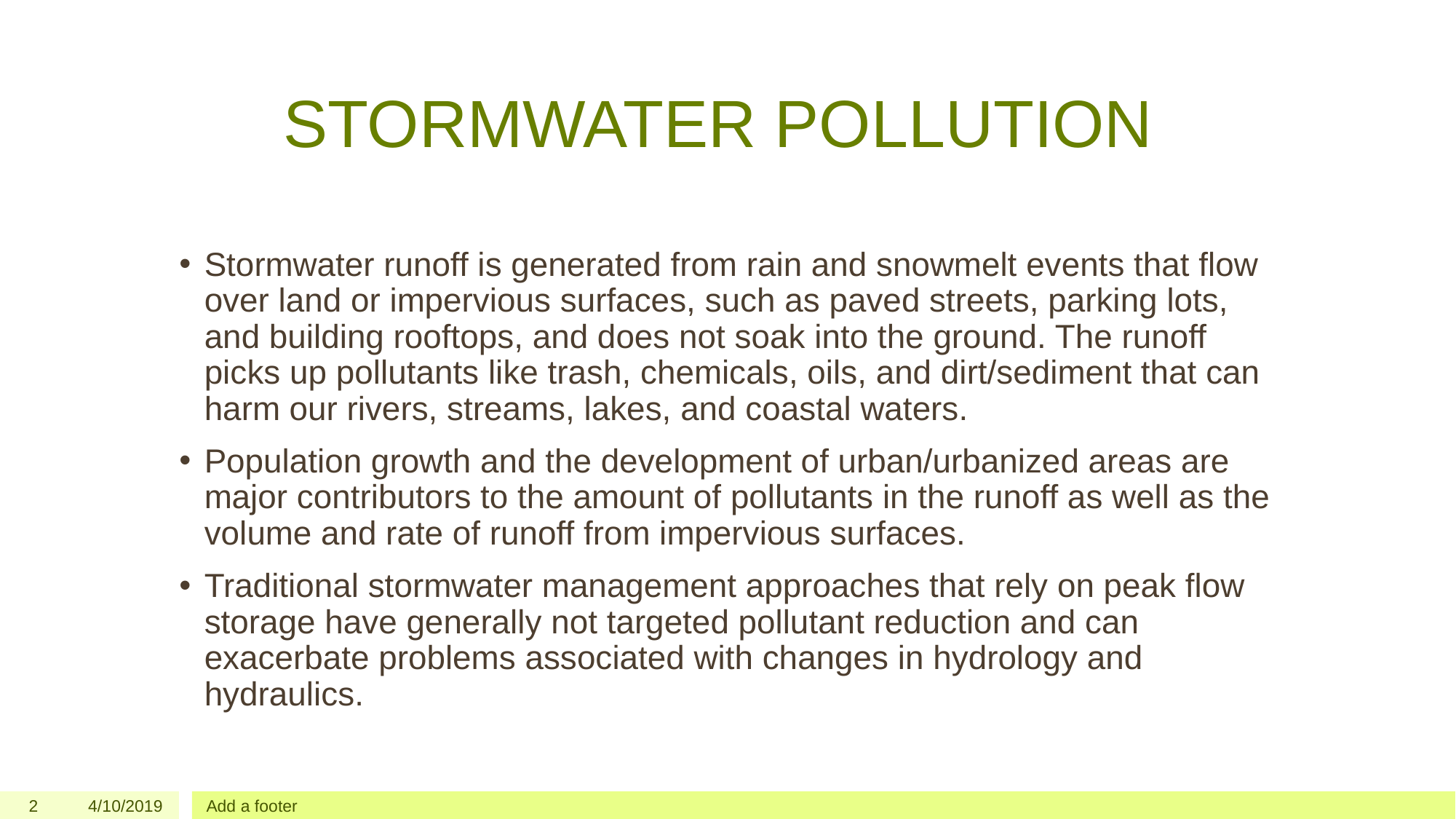

# STORMWATER POLLUTION
Stormwater runoff is generated from rain and snowmelt events that flow over land or impervious surfaces, such as paved streets, parking lots, and building rooftops, and does not soak into the ground. The runoff picks up pollutants like trash, chemicals, oils, and dirt/sediment that can harm our rivers, streams, lakes, and coastal waters.
Population growth and the development of urban/urbanized areas are major contributors to the amount of pollutants in the runoff as well as the volume and rate of runoff from impervious surfaces.
Traditional stormwater management approaches that rely on peak flow storage have generally not targeted pollutant reduction and can exacerbate problems associated with changes in hydrology and hydraulics.
2
4/10/2019
Add a footer